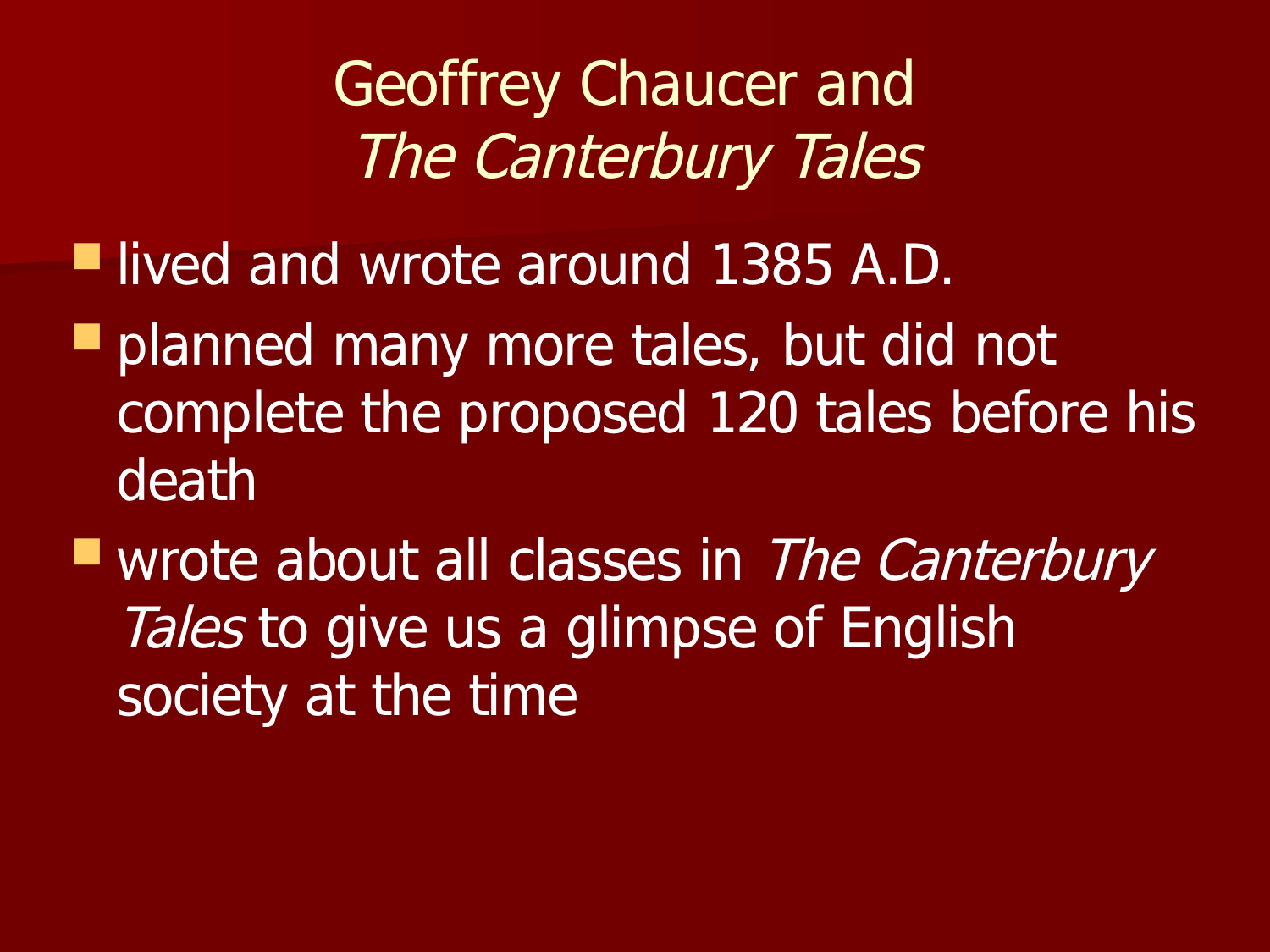

# Geoffrey Chaucer and The Canterbury Tales
lived and wrote around 1385 A.D.
planned many more tales, but did not complete the proposed 120 tales before his death
wrote about all classes in The Canterbury Tales to give us a glimpse of English society at the time